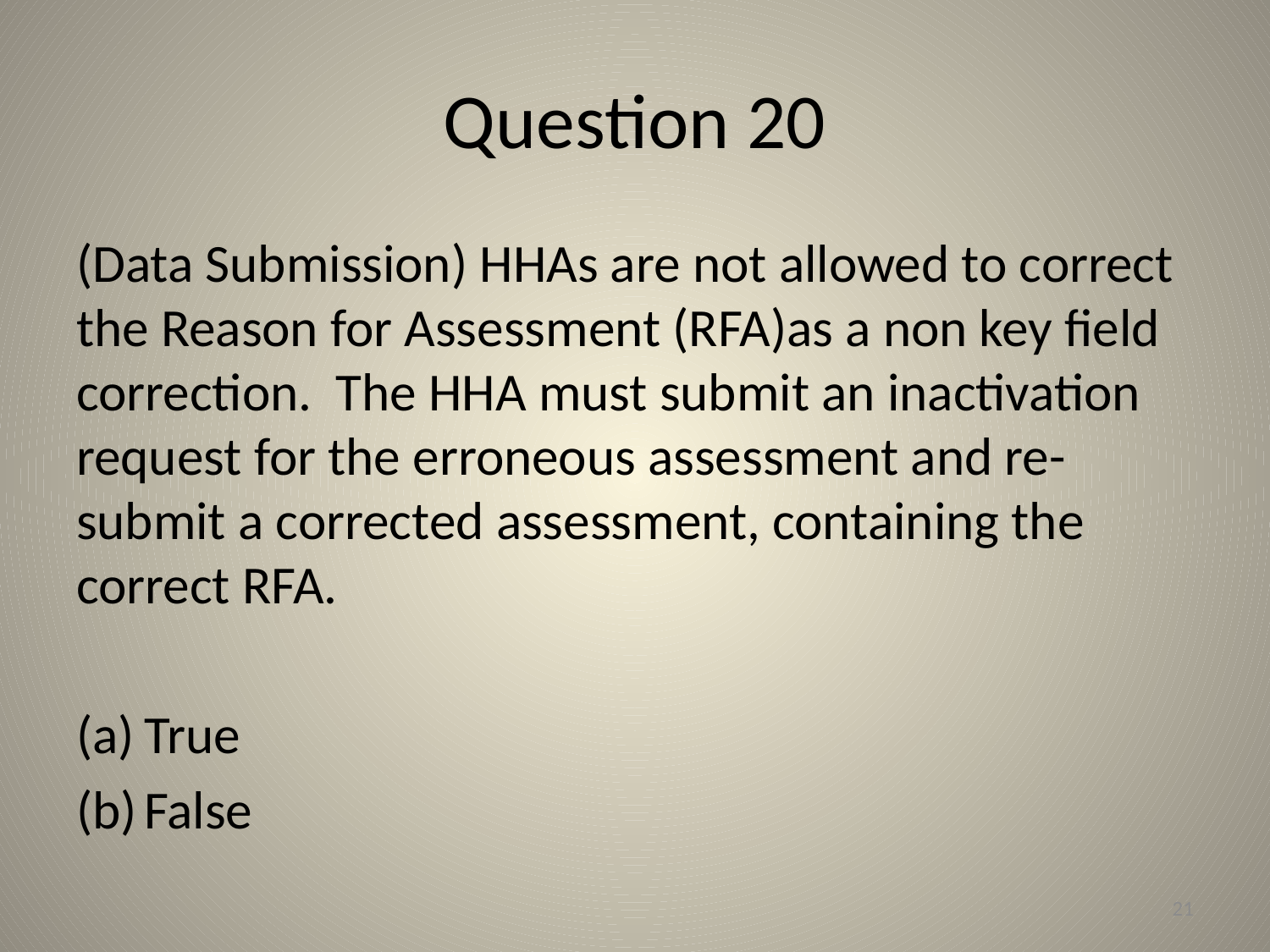

# Question 20
(Data Submission) HHAs are not allowed to correct the Reason for Assessment (RFA)as a non key field correction.  The HHA must submit an inactivation request for the erroneous assessment and re-submit a corrected assessment, containing the correct RFA.

True
False

21